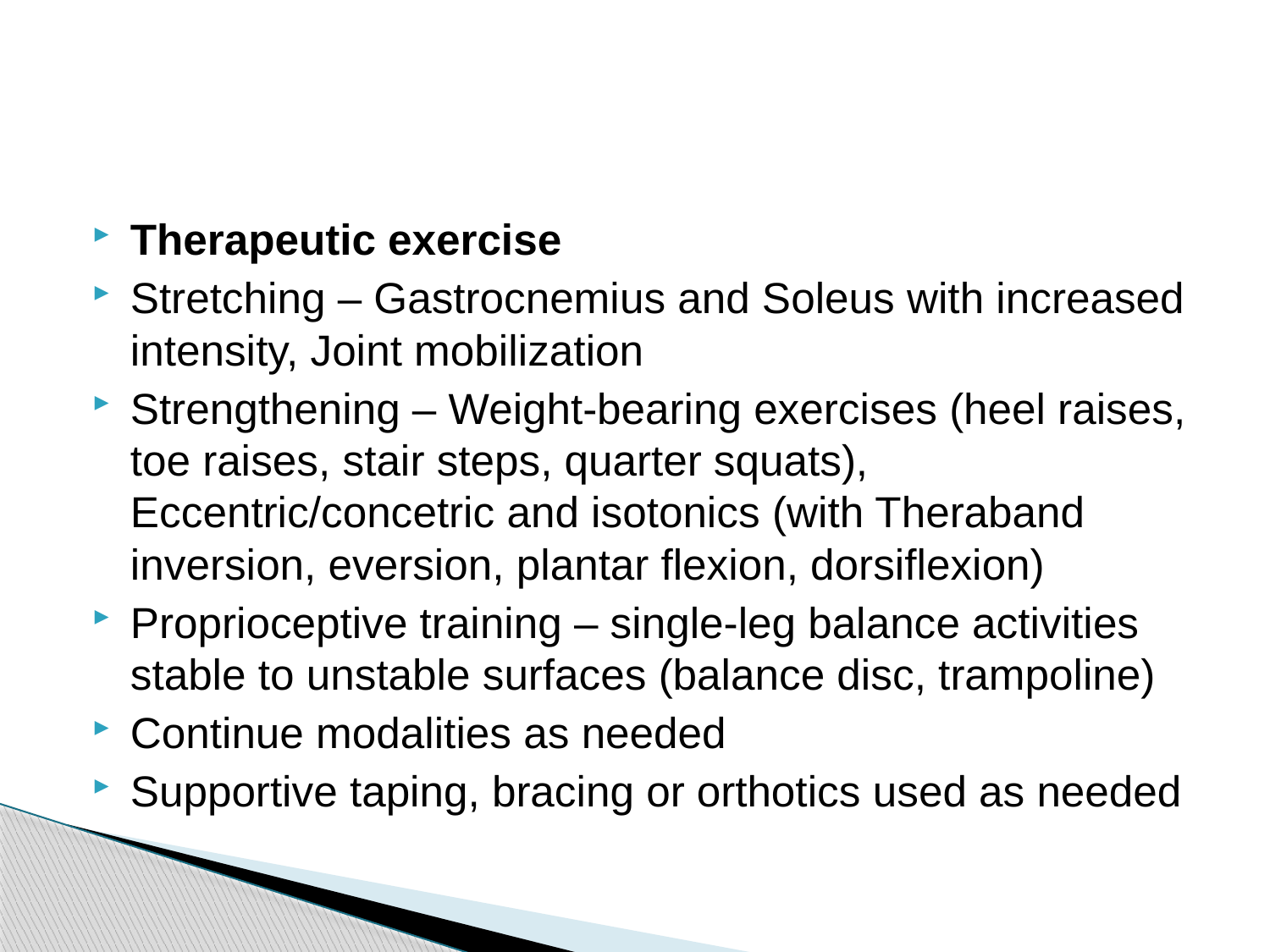

#
Therapeutic exercise
Stretching – Gastrocnemius and Soleus with increased intensity, Joint mobilization
Strengthening – Weight-bearing exercises (heel raises, toe raises, stair steps, quarter squats), Eccentric/concetric and isotonics (with Theraband inversion, eversion, plantar flexion, dorsiflexion)
Proprioceptive training – single-leg balance activities stable to unstable surfaces (balance disc, trampoline)
Continue modalities as needed
Supportive taping, bracing or orthotics used as needed